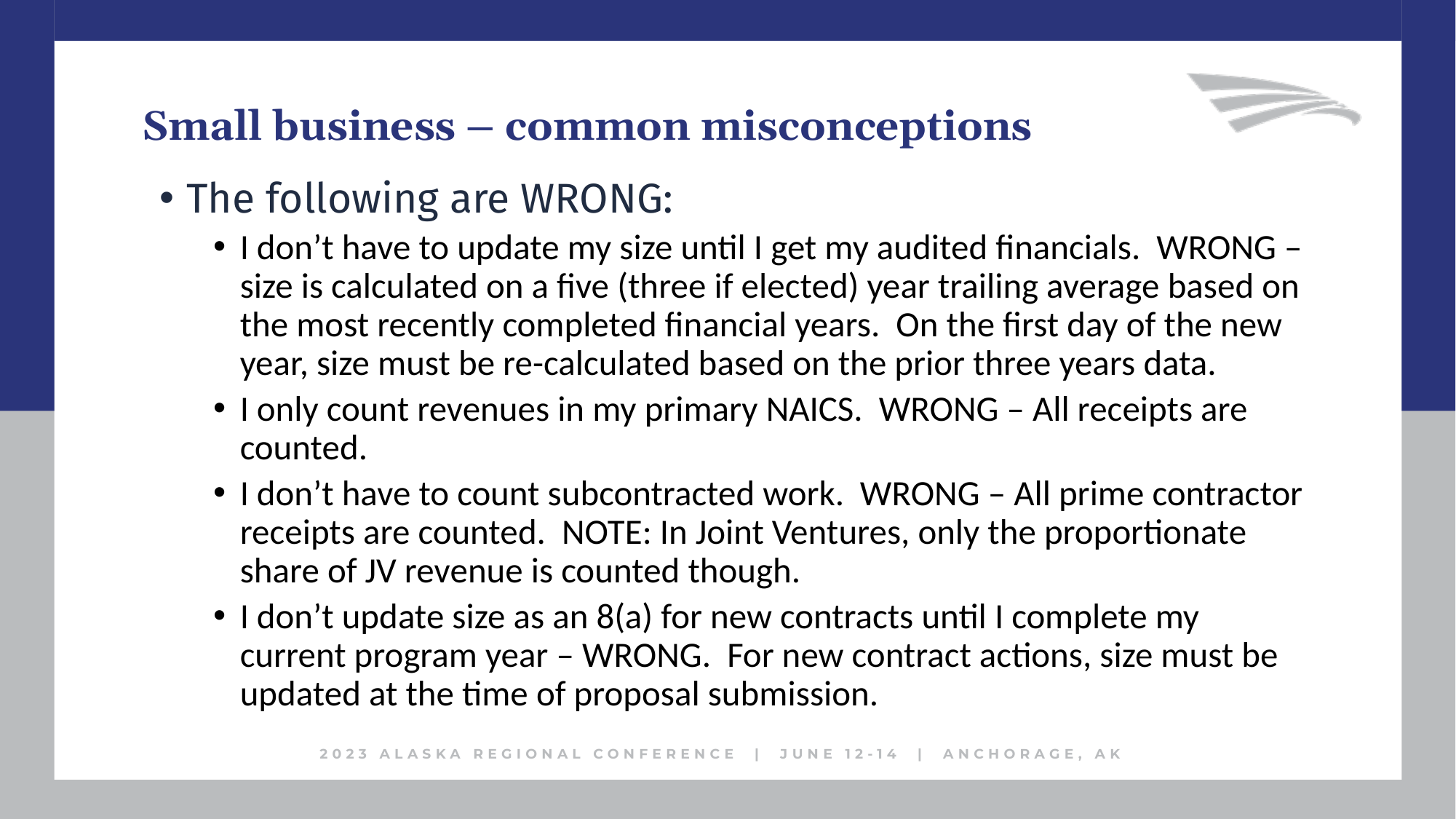

Small business – common misconceptions
The following are WRONG:
I don’t have to update my size until I get my audited financials.  WRONG – size is calculated on a five (three if elected) year trailing average based on the most recently completed financial years.  On the first day of the new year, size must be re-calculated based on the prior three years data.
I only count revenues in my primary NAICS.  WRONG – All receipts are counted.
I don’t have to count subcontracted work.  WRONG – All prime contractor receipts are counted.  NOTE: In Joint Ventures, only the proportionate share of JV revenue is counted though.
I don’t update size as an 8(a) for new contracts until I complete my current program year – WRONG.  For new contract actions, size must be updated at the time of proposal submission.